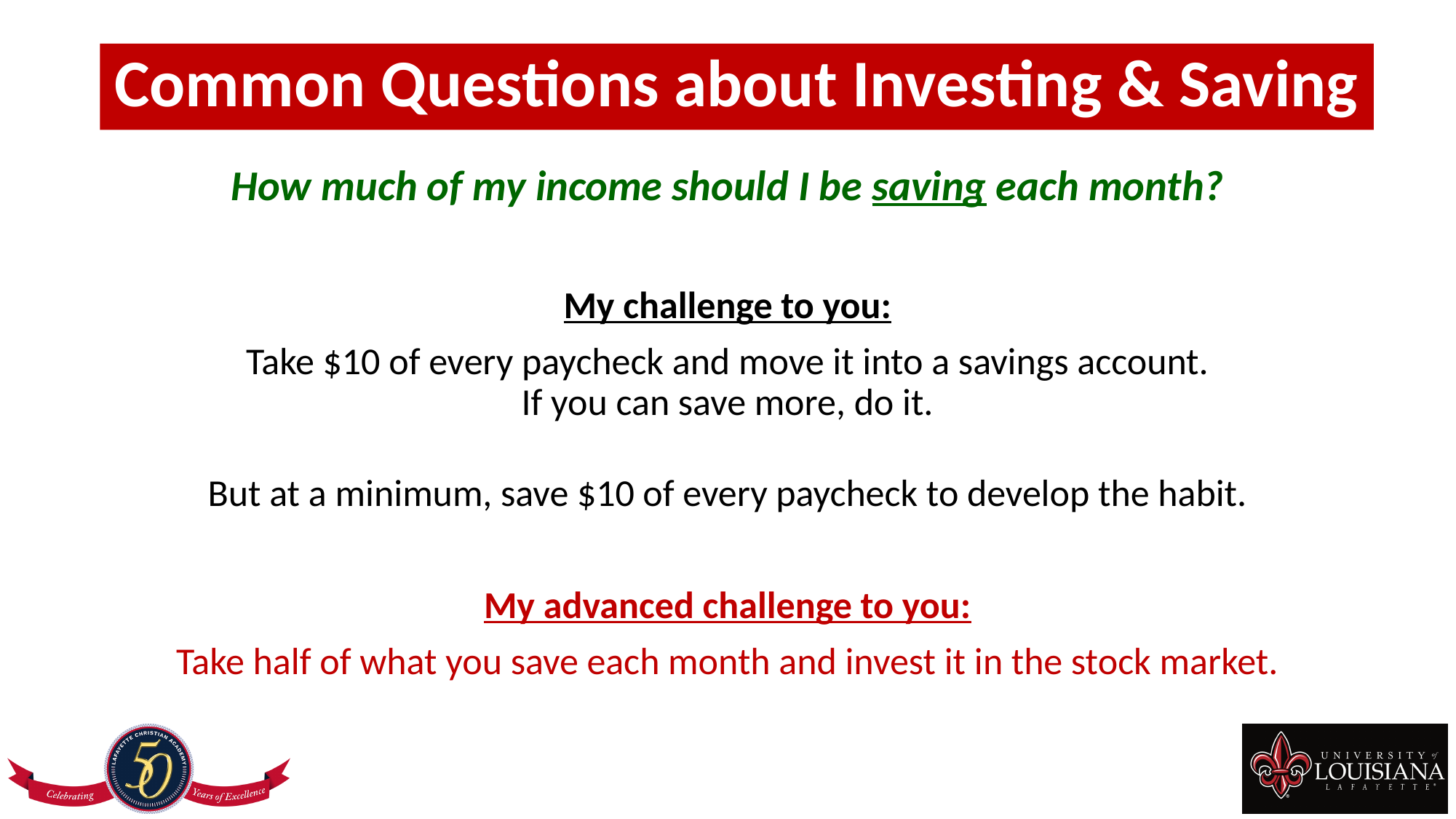

Common Questions about Investing & Saving
How much of my income should I be saving each month?

My challenge to you:
Take $10 of every paycheck and move it into a savings account.
If you can save more, do it.

But at a minimum, save $10 of every paycheck to develop the habit.

My advanced challenge to you:
Take half of what you save each month and invest it in the stock market.